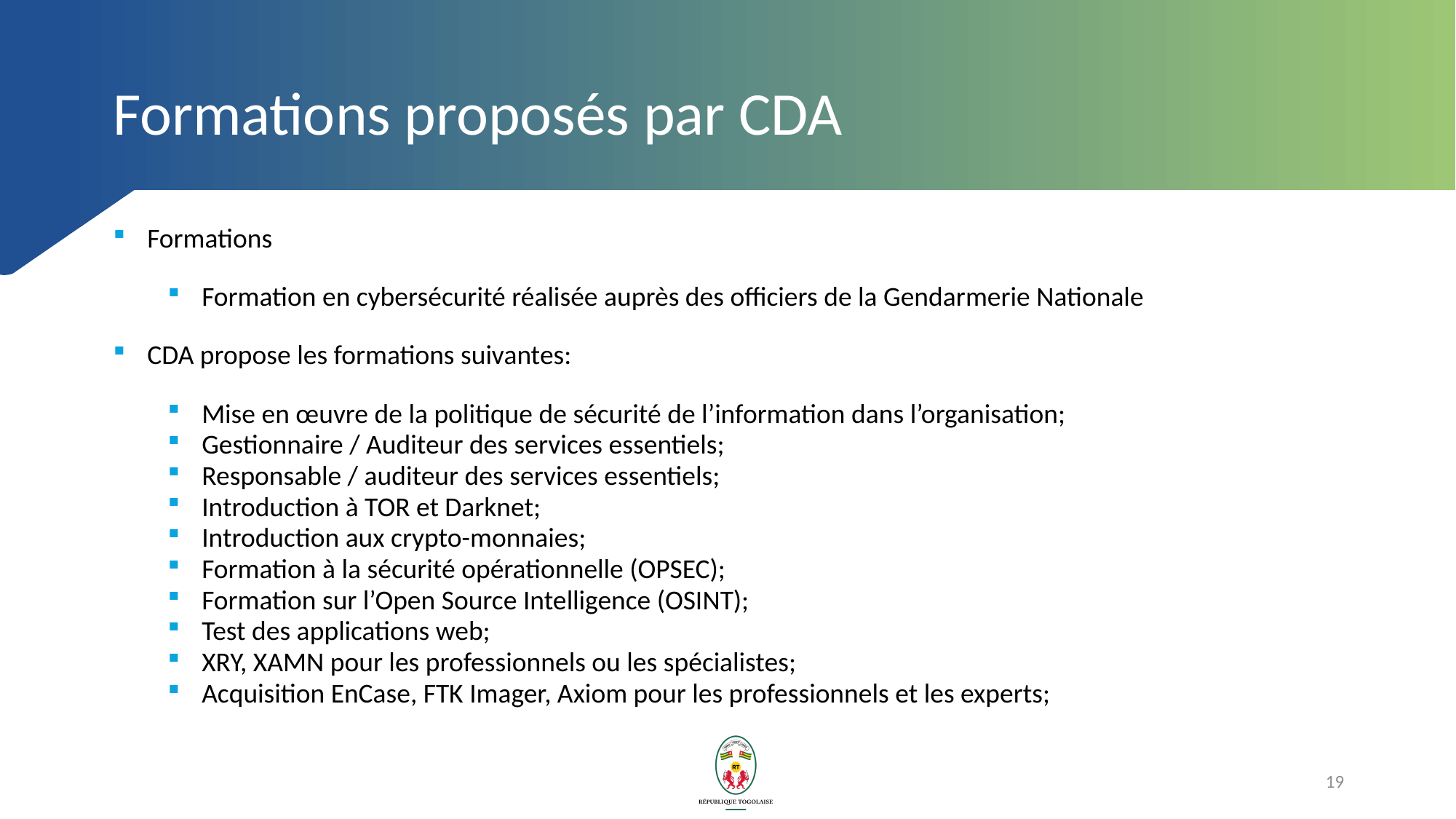

Formations proposés par CDA
Formations
Formation en cybersécurité réalisée auprès des officiers de la Gendarmerie Nationale
CDA propose les formations suivantes:
Mise en œuvre de la politique de sécurité de l’information dans l’organisation;
Gestionnaire / Auditeur des services essentiels;
Responsable / auditeur des services essentiels;
Introduction à TOR et Darknet;
Introduction aux crypto-monnaies;
Formation à la sécurité opérationnelle (OPSEC);
Formation sur l’Open Source Intelligence (OSINT);
Test des applications web;
XRY, XAMN pour les professionnels ou les spécialistes;
Acquisition EnCase, FTK Imager, Axiom pour les professionnels et les experts;
19